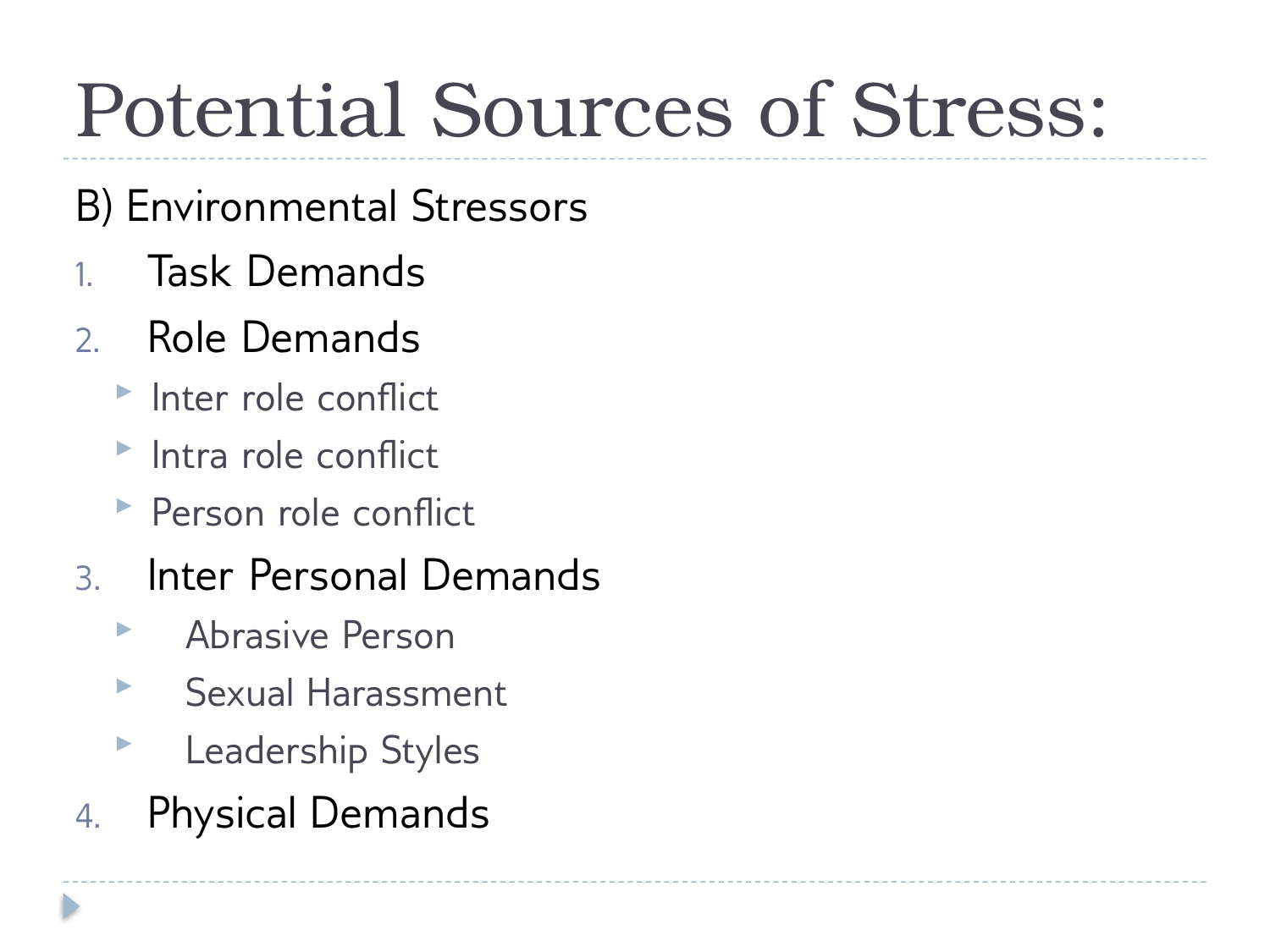

# Potential Sources of Stress:
B) Environmental Stressors
Task Demands
Role Demands
Inter role conflict
Intra role conflict
Person role conflict
Inter Personal Demands
Abrasive Person
Sexual Harassment
Leadership Styles
Physical Demands